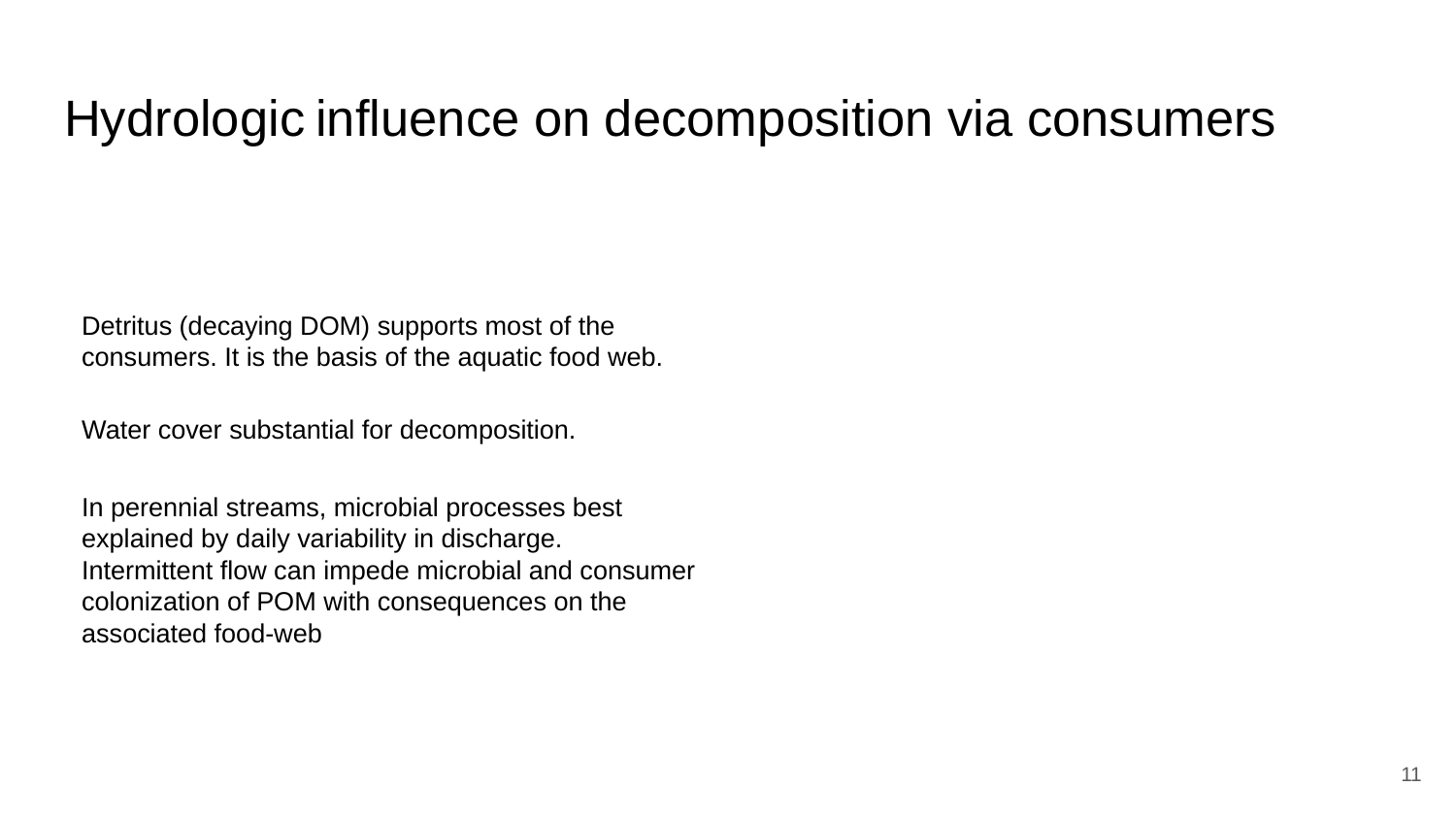

# Hydrologic influence on decomposition via consumers
Detritus (decaying DOM) supports most of the consumers. It is the basis of the aquatic food web.

Water cover substantial for decomposition.

In perennial streams, microbial processes best explained by daily variability in discharge.
Intermittent flow can impede microbial and consumer colonization of POM with consequences on the associated food-web

11